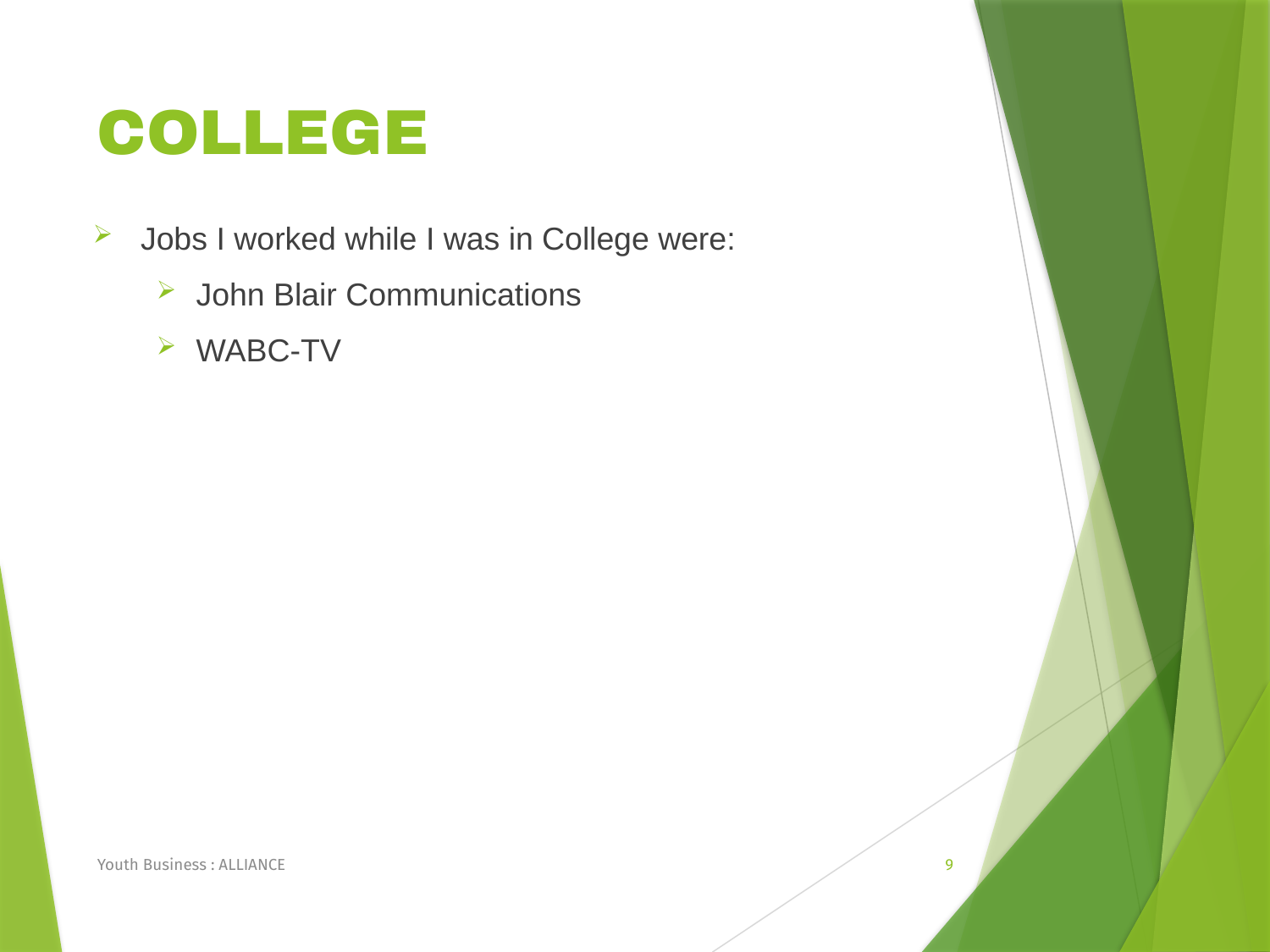

# COLLEGE
Jobs I worked while I was in College were:
John Blair Communications
WABC-TV
Youth Business : ALLIANCE
9